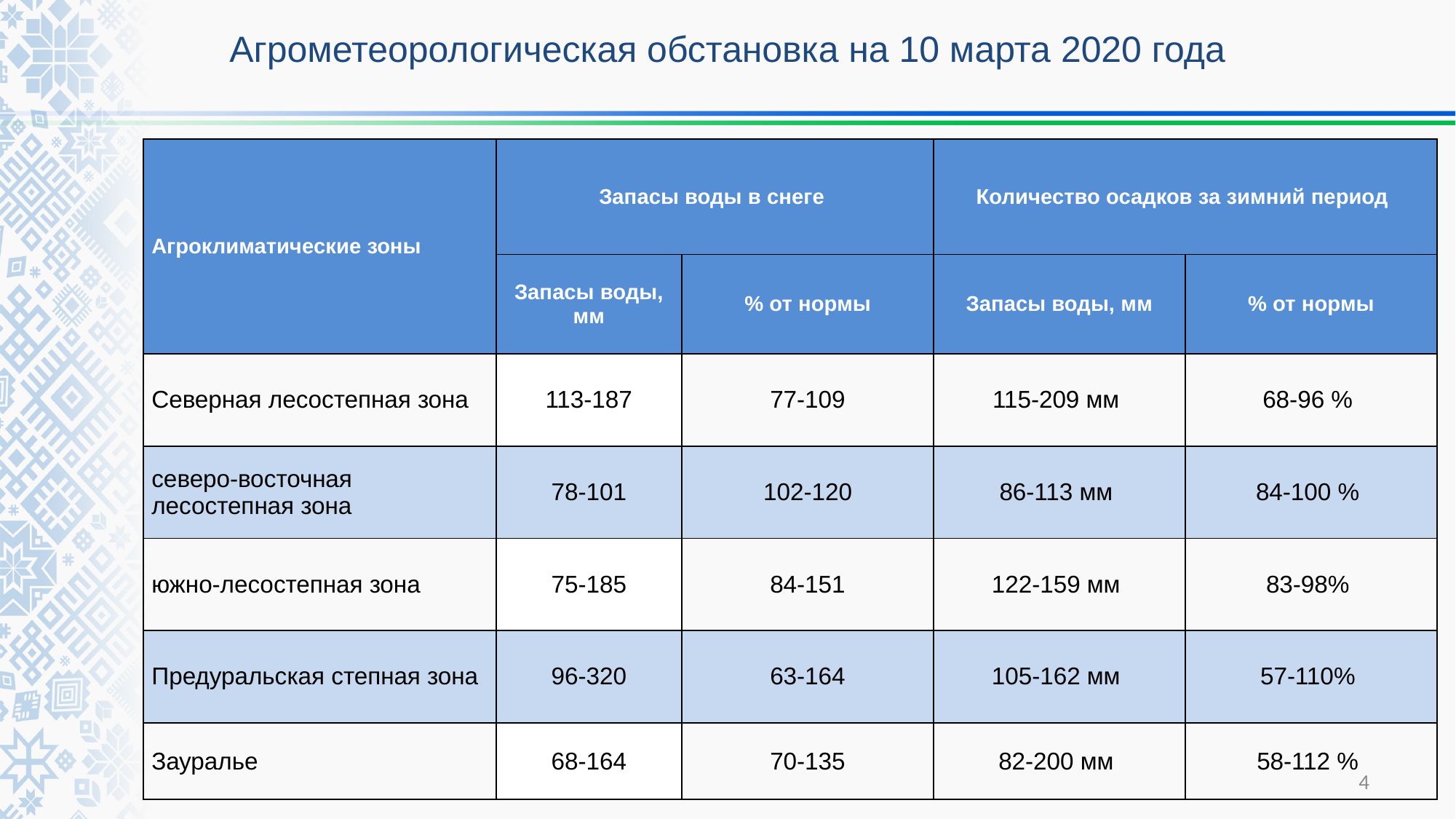

# Агрометеорологическая обстановка на 10 марта 2020 года
| Агроклиматические зоны | Запасы воды в снеге |  | Количество осадков за зимний период |  |
| --- | --- | --- | --- | --- |
|  | Запасы воды, мм | % от нормы | Запасы воды, мм | % от нормы |
| Северная лесостепная зона | 113-187 | 77-109 | 115-209 мм | 68-96 % |
| северо-восточная лесостепная зона | 78-101 | 102-120 | 86-113 мм | 84-100 % |
| южно-лесостепная зона | 75-185 | 84-151 | 122-159 мм | 83-98% |
| Предуральская степная зона | 96-320 | 63-164 | 105-162 мм | 57-110% |
| Зауралье | 68-164 | 70-135 | 82-200 мм | 58-112 % |
4